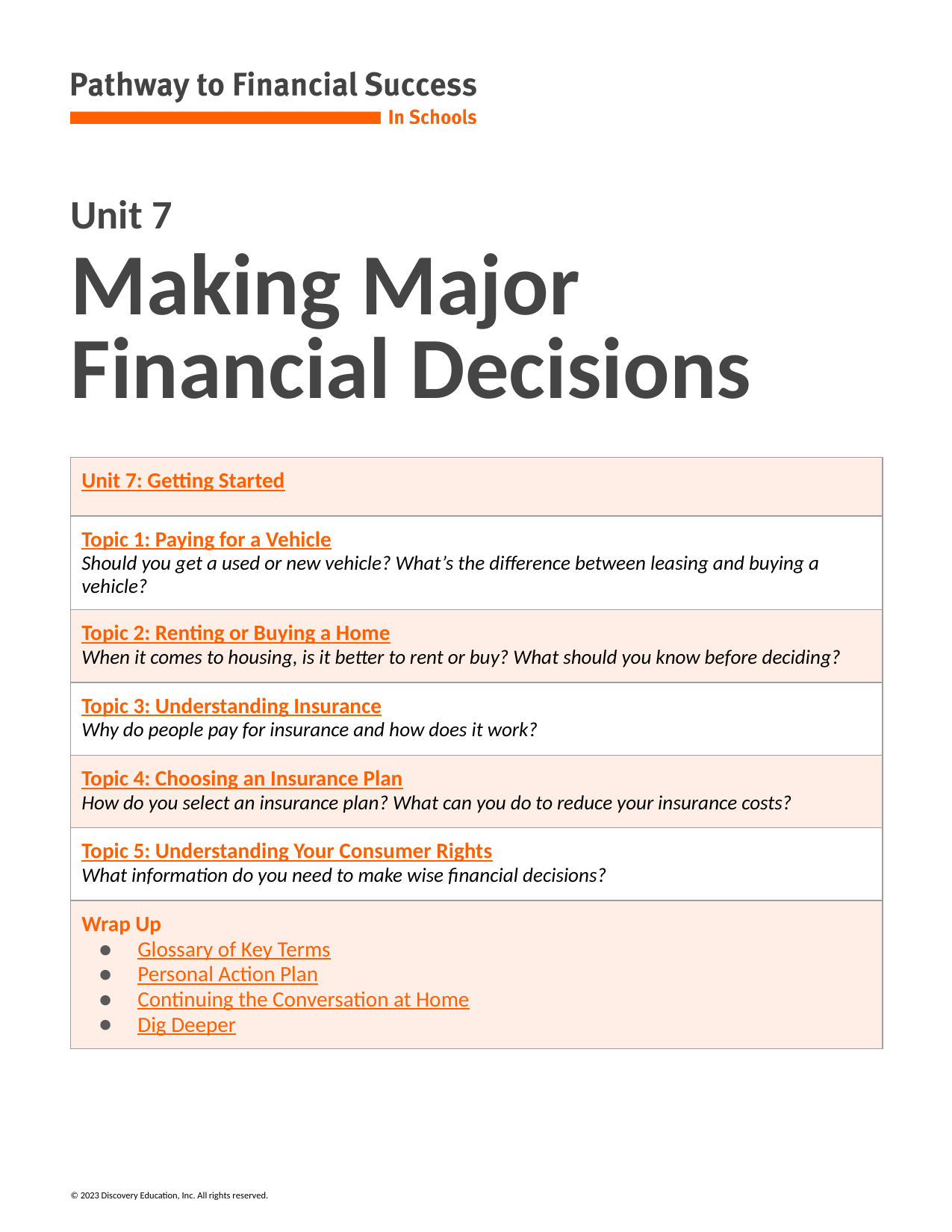

Unit 7
# Making Major Financial Decisions
| Unit 7: Getting Started |
| --- |
| Topic 1: Paying for a Vehicle Should you get a used or new vehicle? What’s the difference between leasing and buying a vehicle? |
| Topic 2: Renting or Buying a Home When it comes to housing, is it better to rent or buy? What should you know before deciding? |
| Topic 3: Understanding Insurance Why do people pay for insurance and how does it work? |
| Topic 4: Choosing an Insurance Plan How do you select an insurance plan? What can you do to reduce your insurance costs? |
| Topic 5: Understanding Your Consumer Rights What information do you need to make wise financial decisions? |
| Wrap Up Glossary of Key Terms Personal Action Plan Continuing the Conversation at Home Dig Deeper |